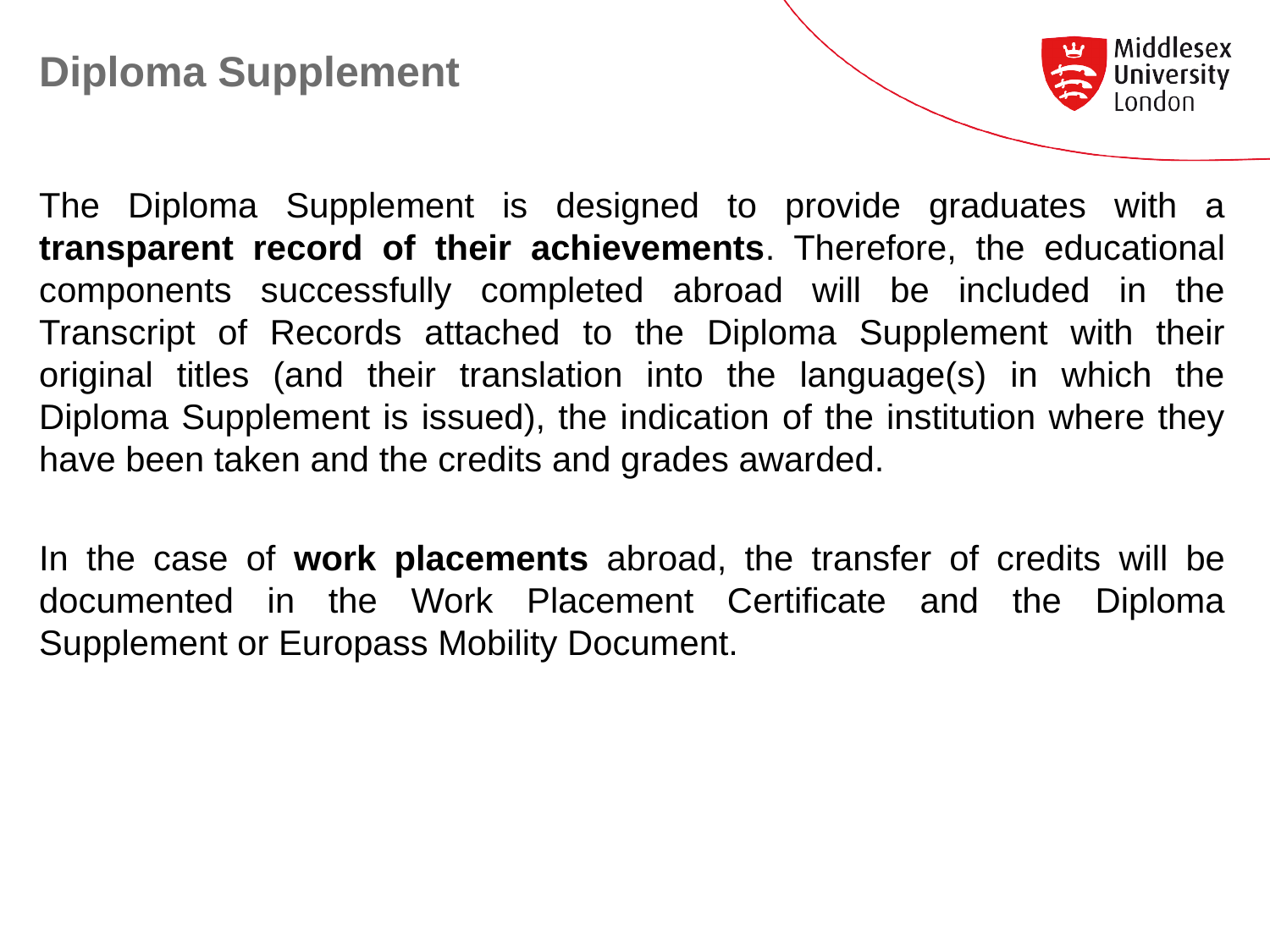

# Diploma Supplement
The Diploma Supplement is designed to provide graduates with a transparent record of their achievements. Therefore, the educational components successfully completed abroad will be included in the Transcript of Records attached to the Diploma Supplement with their original titles (and their translation into the language(s) in which the Diploma Supplement is issued), the indication of the institution where they have been taken and the credits and grades awarded.

In the case of work placements abroad, the transfer of credits will be documented in the Work Placement Certificate and the Diploma Supplement or Europass Mobility Document.